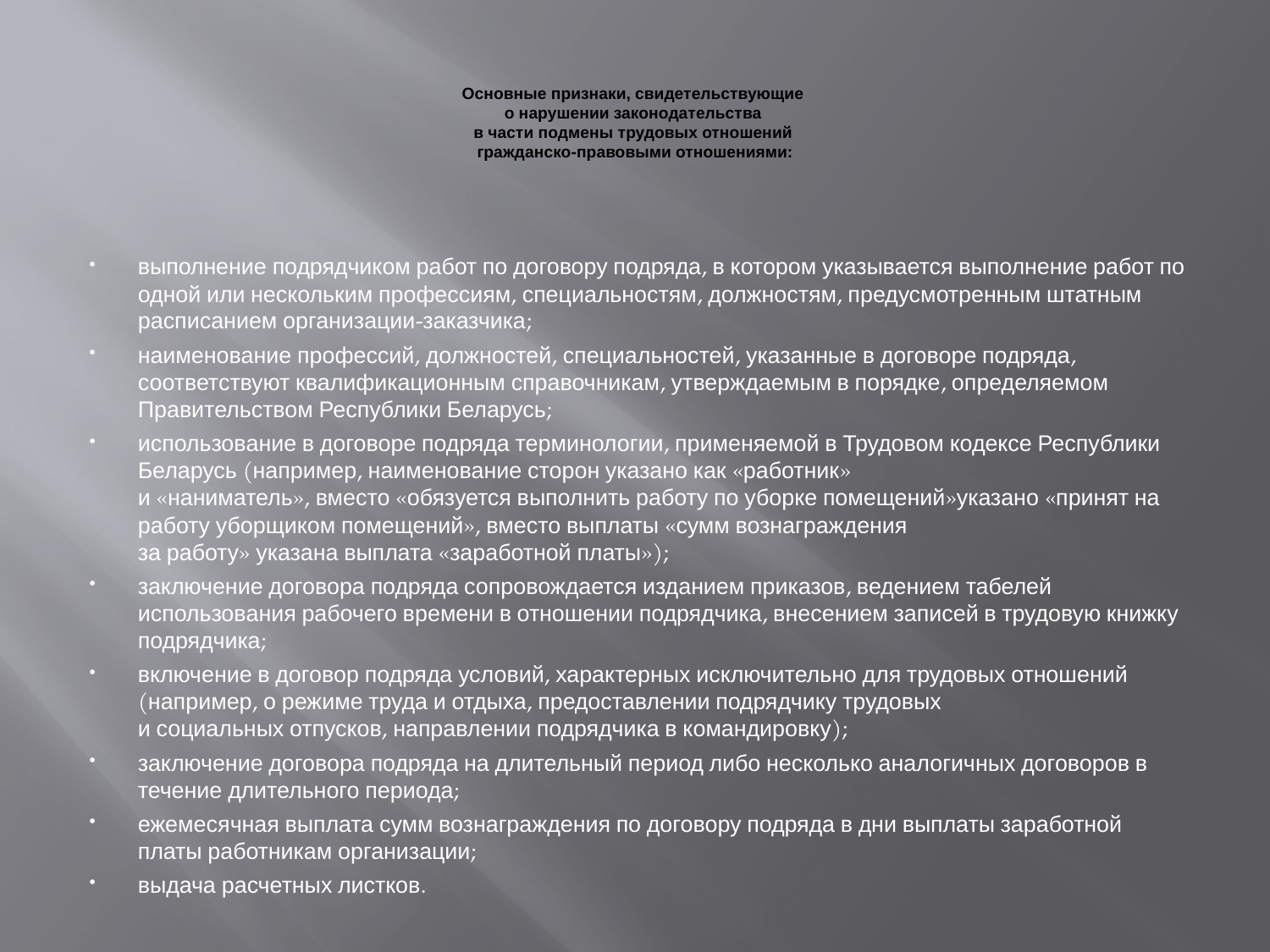

# Основные признаки, свидетельствующие о нарушении законодательства в части подмены трудовых отношений гражданско-правовыми отношениями:
выполнение подрядчиком работ по договору подряда, в котором указывается выполнение работ по одной или нескольким профессиям, специальностям, должностям, предусмотренным штатным расписанием организации-заказчика;
наименование профессий, должностей, специальностей, указанные в договоре подряда, соответствуют квалификационным справочникам, утверждаемым в порядке, определяемом Правительством Республики Беларусь;
использование в договоре подряда терминологии, применяемой в Трудовом кодексе Республики Беларусь (например, наименование сторон указано как «работник»
и «наниматель», вместо «обязуется выполнить работу по уборке помещений»указано «принят на работу уборщиком помещений», вместо выплаты «сумм вознаграждения
за работу» указана выплата «заработной платы»);
заключение договора подряда сопровождается изданием приказов, ведением табелей использования рабочего времени в отношении подрядчика, внесением записей в трудовую книжку подрядчика;
включение в договор подряда условий, характерных исключительно для трудовых отношений (например, о режиме труда и отдыха, предоставлении подрядчику трудовых
и социальных отпусков, направлении подрядчика в командировку);
заключение договора подряда на длительный период либо несколько аналогичных договоров в течение длительного периода;
ежемесячная выплата сумм вознаграждения по договору подряда в дни выплаты заработной платы работникам организации;
выдача расчетных листков.